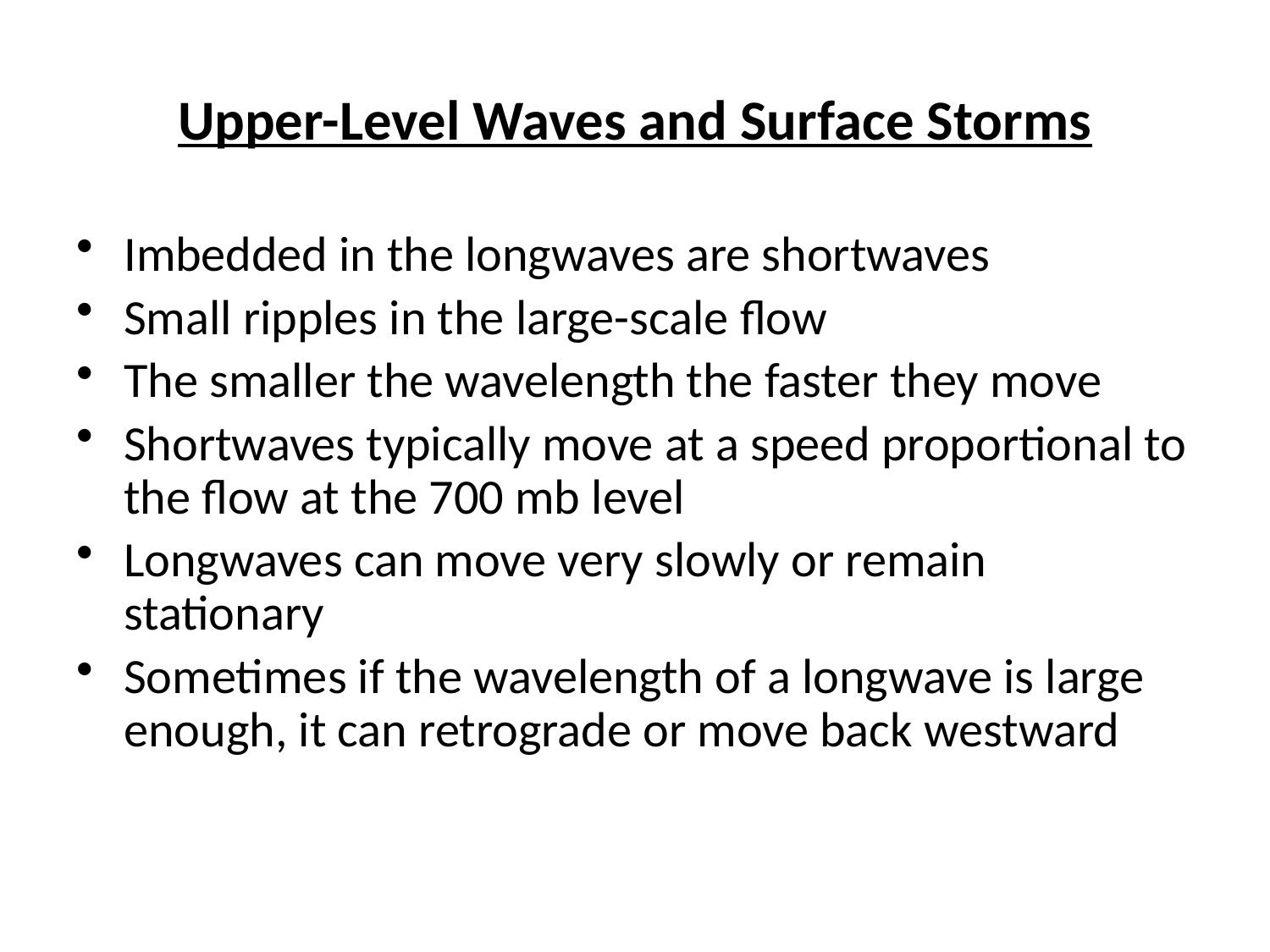

# Upper-Level Waves and Surface Storms
Imbedded in the longwaves are shortwaves
Small ripples in the large-scale flow
The smaller the wavelength the faster they move
Shortwaves typically move at a speed proportional to the flow at the 700 mb level
Longwaves can move very slowly or remain stationary
Sometimes if the wavelength of a longwave is large enough, it can retrograde or move back westward